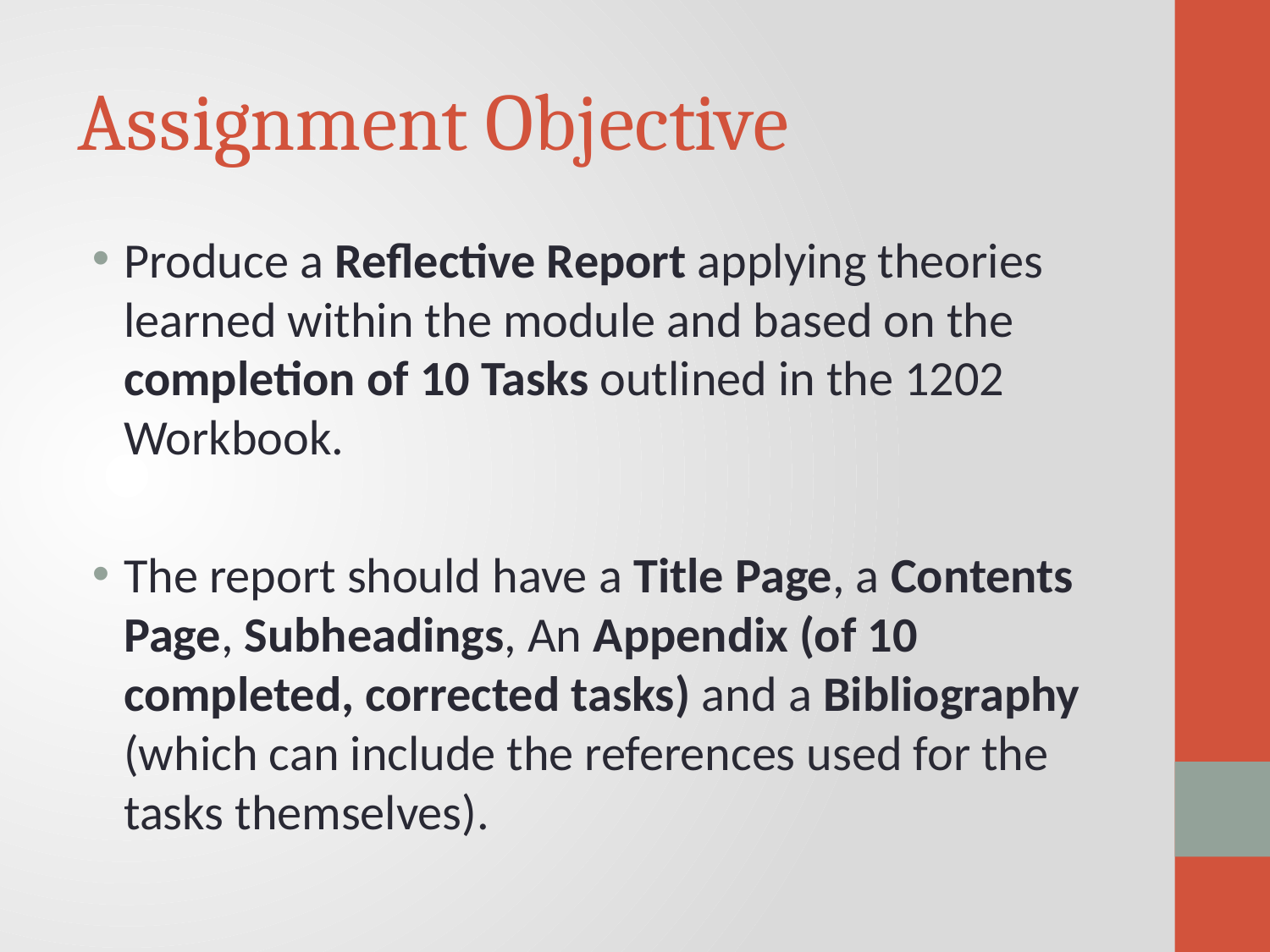

# Assignment Objective
Produce a Reflective Report applying theories learned within the module and based on the completion of 10 Tasks outlined in the 1202 Workbook.

The report should have a Title Page, a Contents Page, Subheadings, An Appendix (of 10 completed, corrected tasks) and a Bibliography (which can include the references used for the tasks themselves).